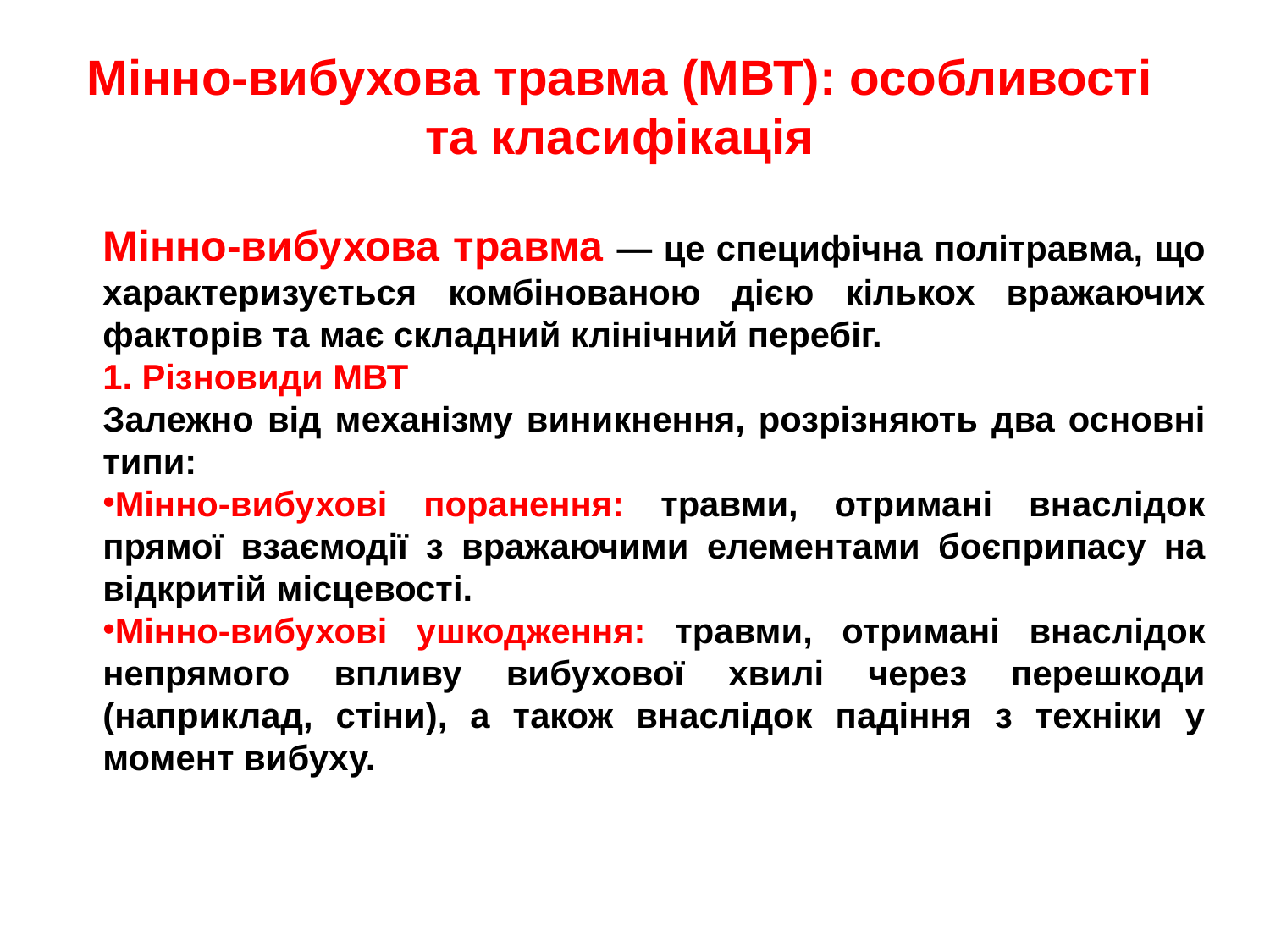

Мінно-вибухова травма (МВТ): особливості та класифікація
Мінно-вибухова травма — це специфічна політравма, що характеризується комбінованою дією кількох вражаючих факторів та має складний клінічний перебіг.
1. Різновиди МВТ
Залежно від механізму виникнення, розрізняють два основні типи:
Мінно-вибухові поранення: травми, отримані внаслідок прямої взаємодії з вражаючими елементами боєприпасу на відкритій місцевості.
Мінно-вибухові ушкодження: травми, отримані внаслідок непрямого впливу вибухової хвилі через перешкоди (наприклад, стіни), а також внаслідок падіння з техніки у момент вибуху.